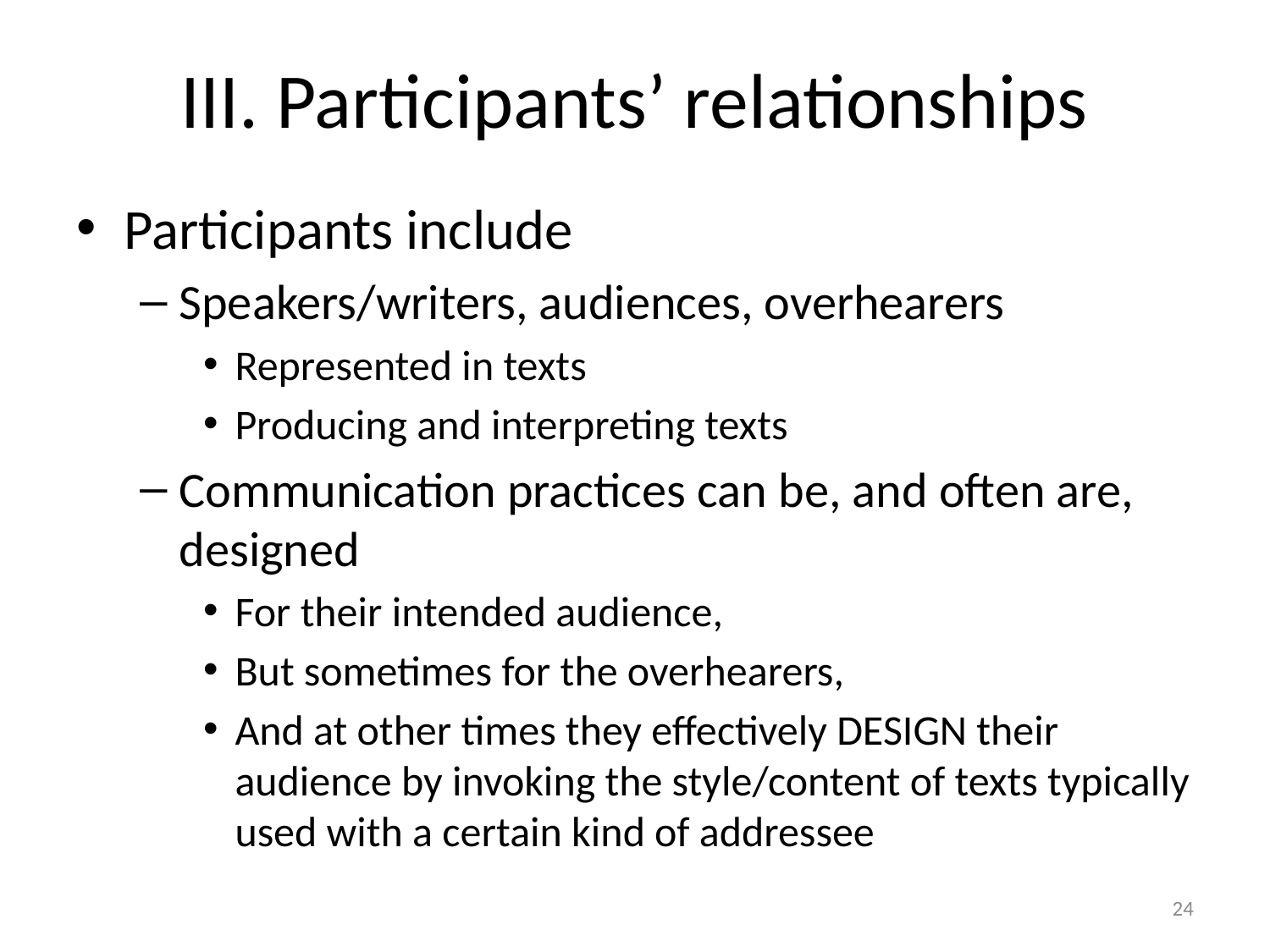

# III. Participants’ relationships
Participants include
Speakers/writers, audiences, overhearers
Represented in texts
Producing and interpreting texts
Communication practices can be, and often are, designed
For their intended audience,
But sometimes for the overhearers,
And at other times they effectively DESIGN their audience by invoking the style/content of texts typically used with a certain kind of addressee
24